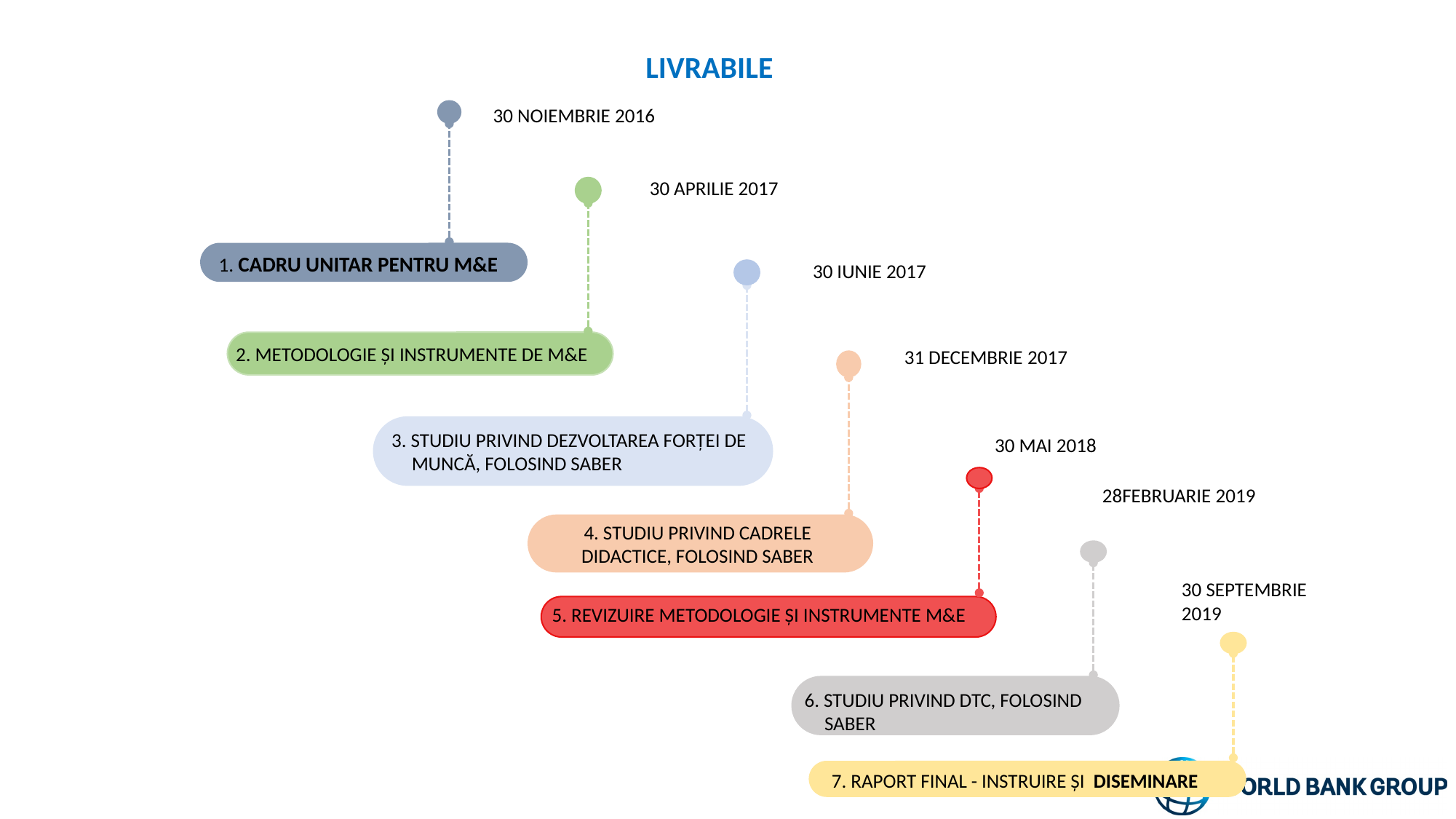

LIVRABILE
30 NOIEMBRIE 2016

30 APRILIE 2017

1. Cadru unitar pentru M&E
30 IUNIE 2017

2. Metodologie și instrumente de M&E
31 DECEMBRIE 2017

3. Studiu privind dezvoltarea forței de muncă, folosind SABER
30 MAI 2018

28FEBRUARIE 2019
4. Studiu privind cadrele didactice, folosind SABER

30 SEPTEMBRIE 2019
5. Revizuire metodologie și instrumente M&E

6. Studiu privind DTC, folosind SABER
7. Raport Final - Instruire și  diseminare